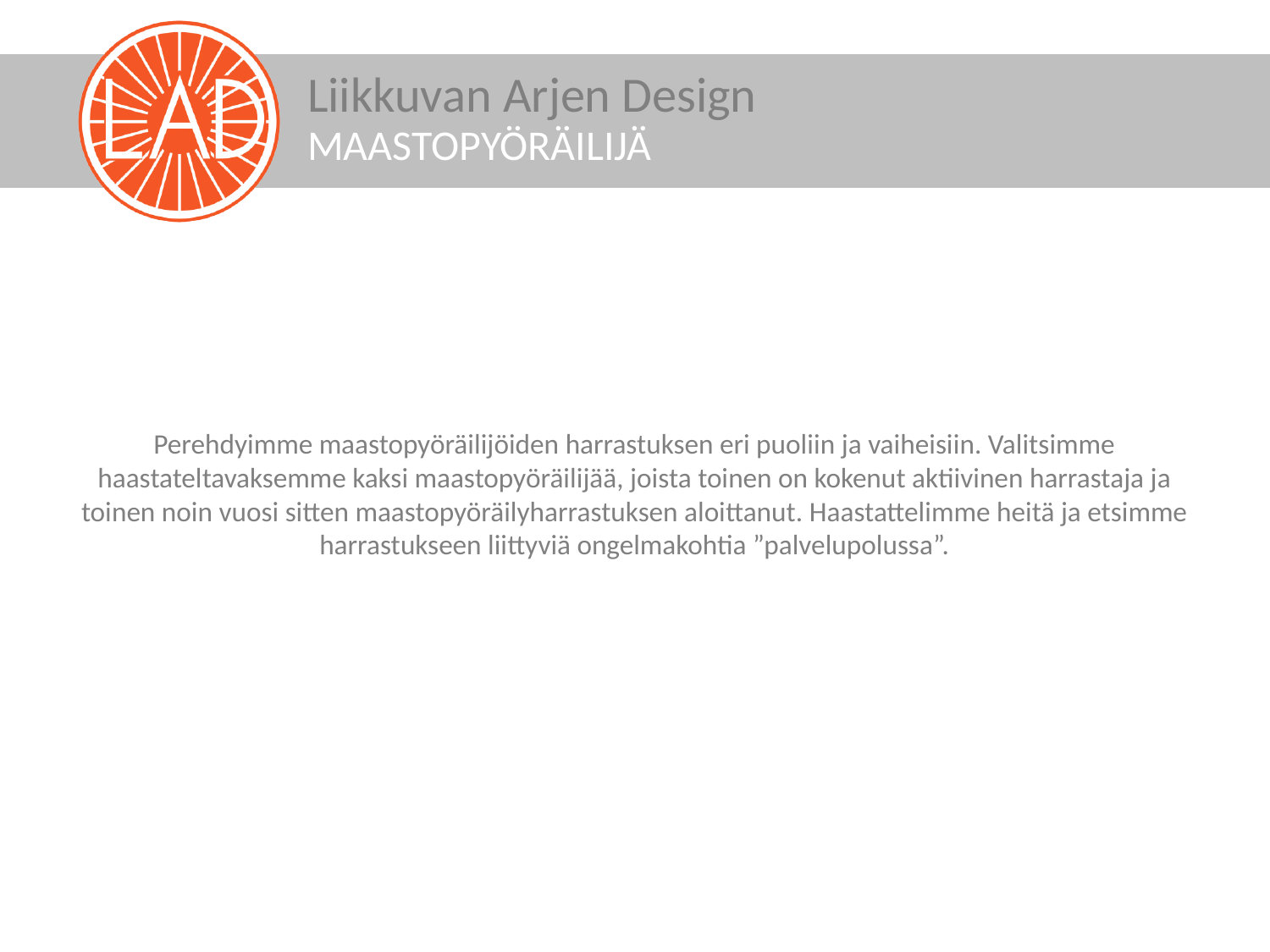

MAASTOPYÖRÄILIJÄ

Perehdyimme maastopyöräilijöiden harrastuksen eri puoliin ja vaiheisiin. Valitsimme haastateltavaksemme kaksi maastopyöräilijää, joista toinen on kokenut aktiivinen harrastaja ja toinen noin vuosi sitten maastopyöräilyharrastuksen aloittanut. Haastattelimme heitä ja etsimme harrastukseen liittyviä ongelmakohtia ”palvelupolussa”.